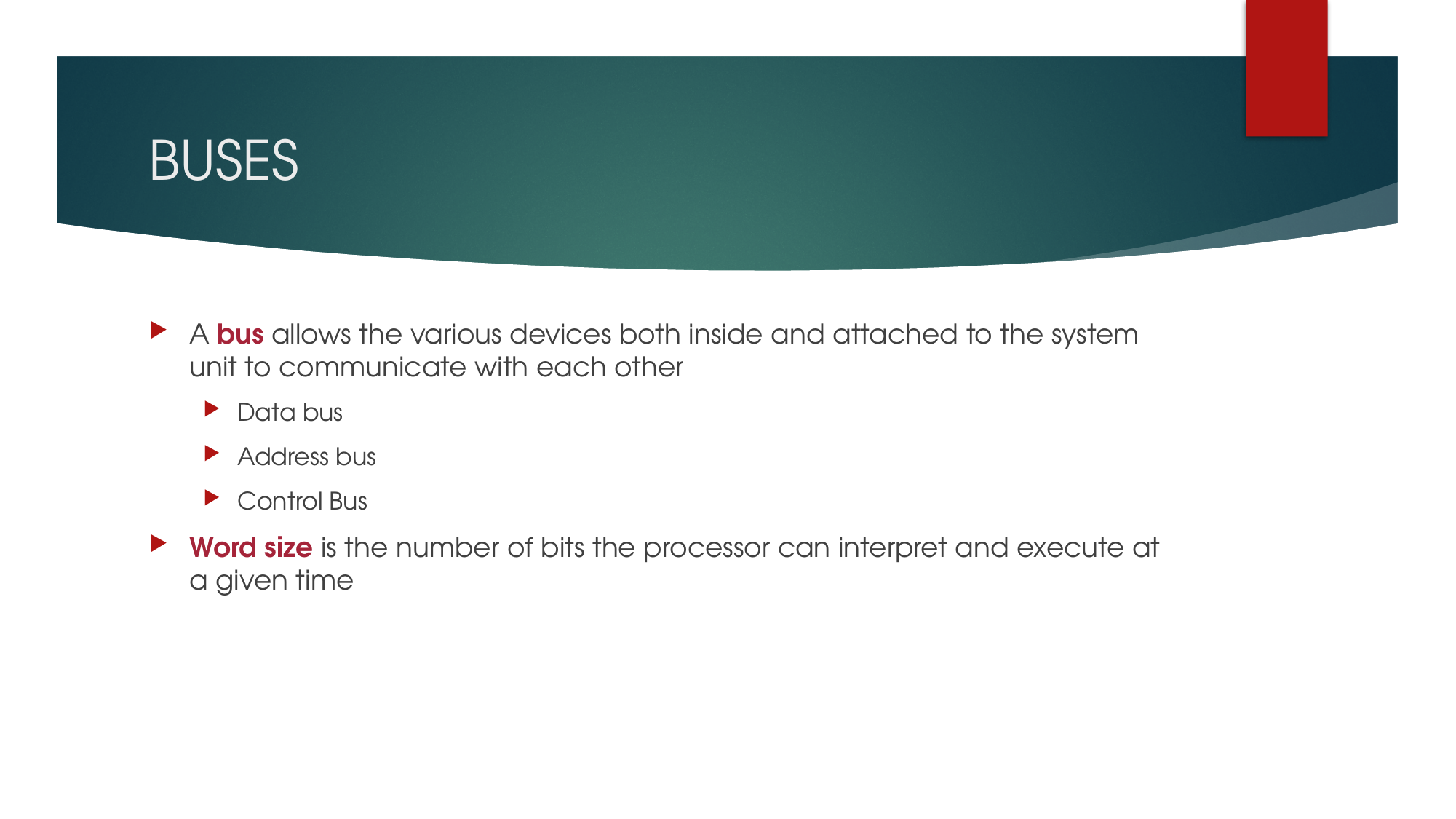

# BUSES
A bus allows the various devices both inside and attached to the system unit to communicate with each other
Data bus
Address bus
Control Bus
Word size is the number of bits the processor can interpret and execute at a given time